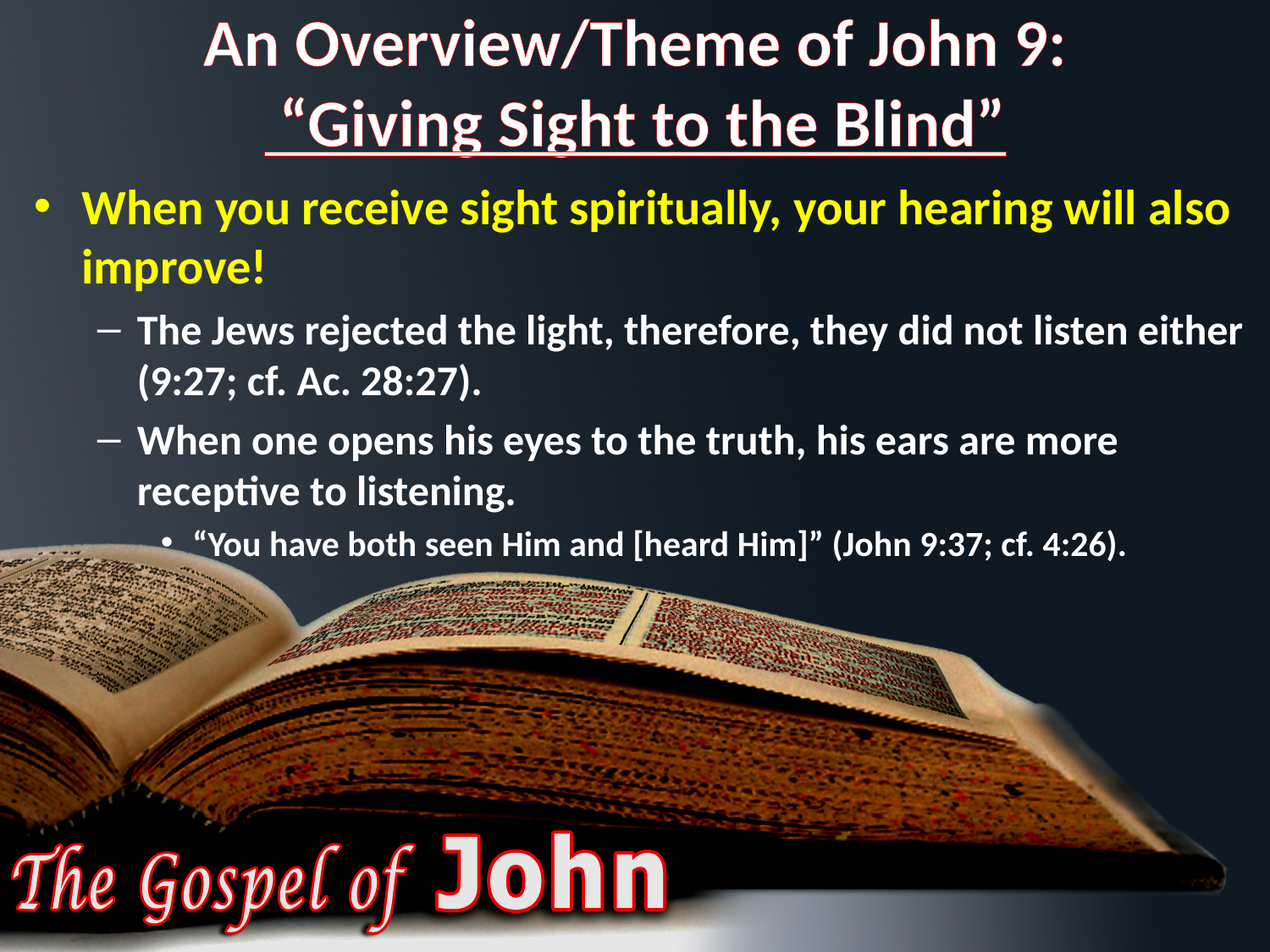

# An Overview/Theme of John 9: “Giving Sight to the Blind”
When you receive sight spiritually, your hearing will also improve!
The Jews rejected the light, therefore, they did not listen either (9:27; cf. Ac. 28:27).
When one opens his eyes to the truth, his ears are more receptive to listening.
“You have both seen Him and [heard Him]” (John 9:37; cf. 4:26).